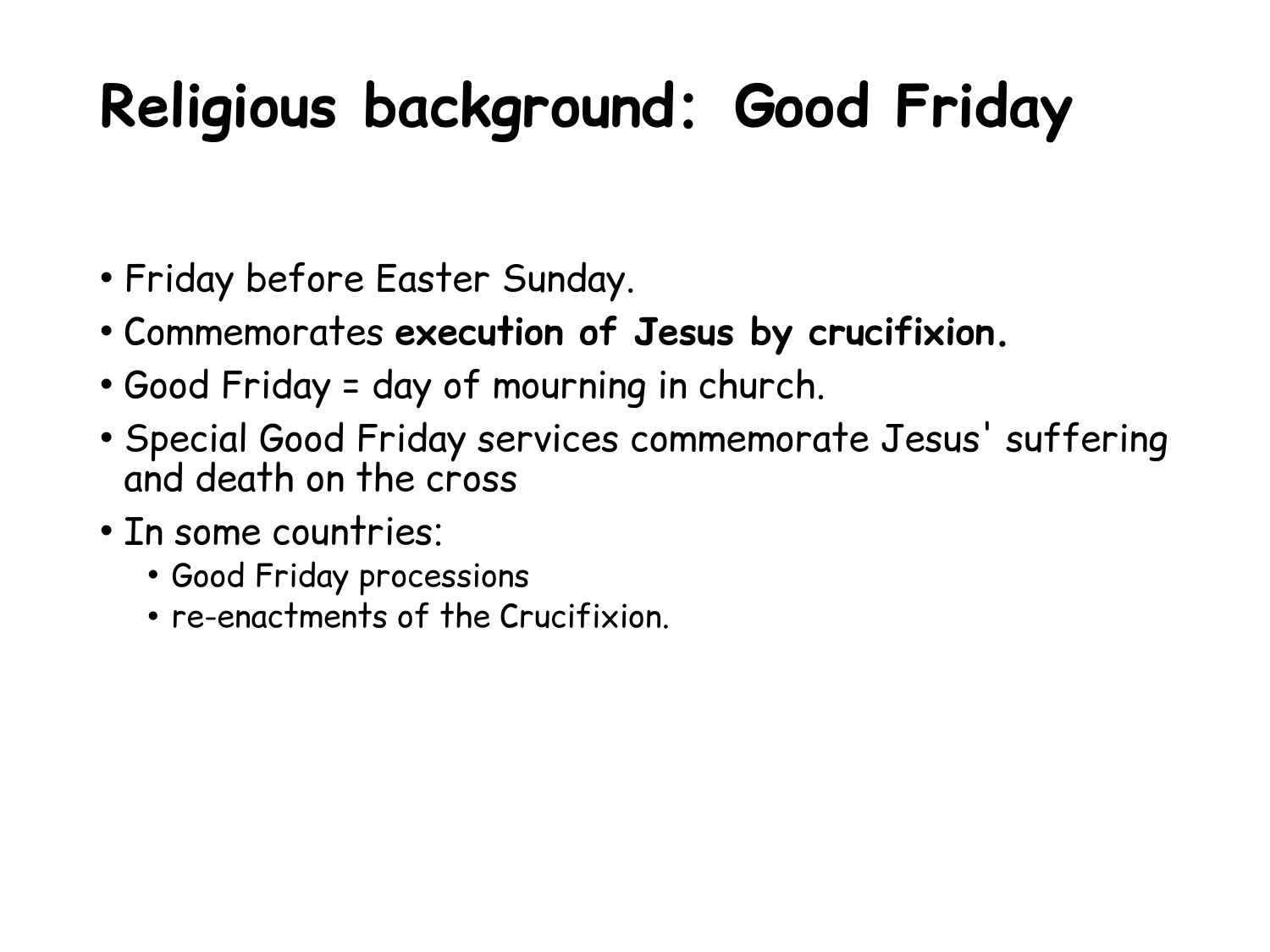

# Religious background:	Good Friday
Friday before Easter Sunday.
Commemorates execution of Jesus by crucifixion.
Good Friday = day of mourning in church.
Special Good Friday services commemorate Jesus' suffering and death on the cross
In some countries:
Good Friday processions
re-enactments of the Crucifixion.